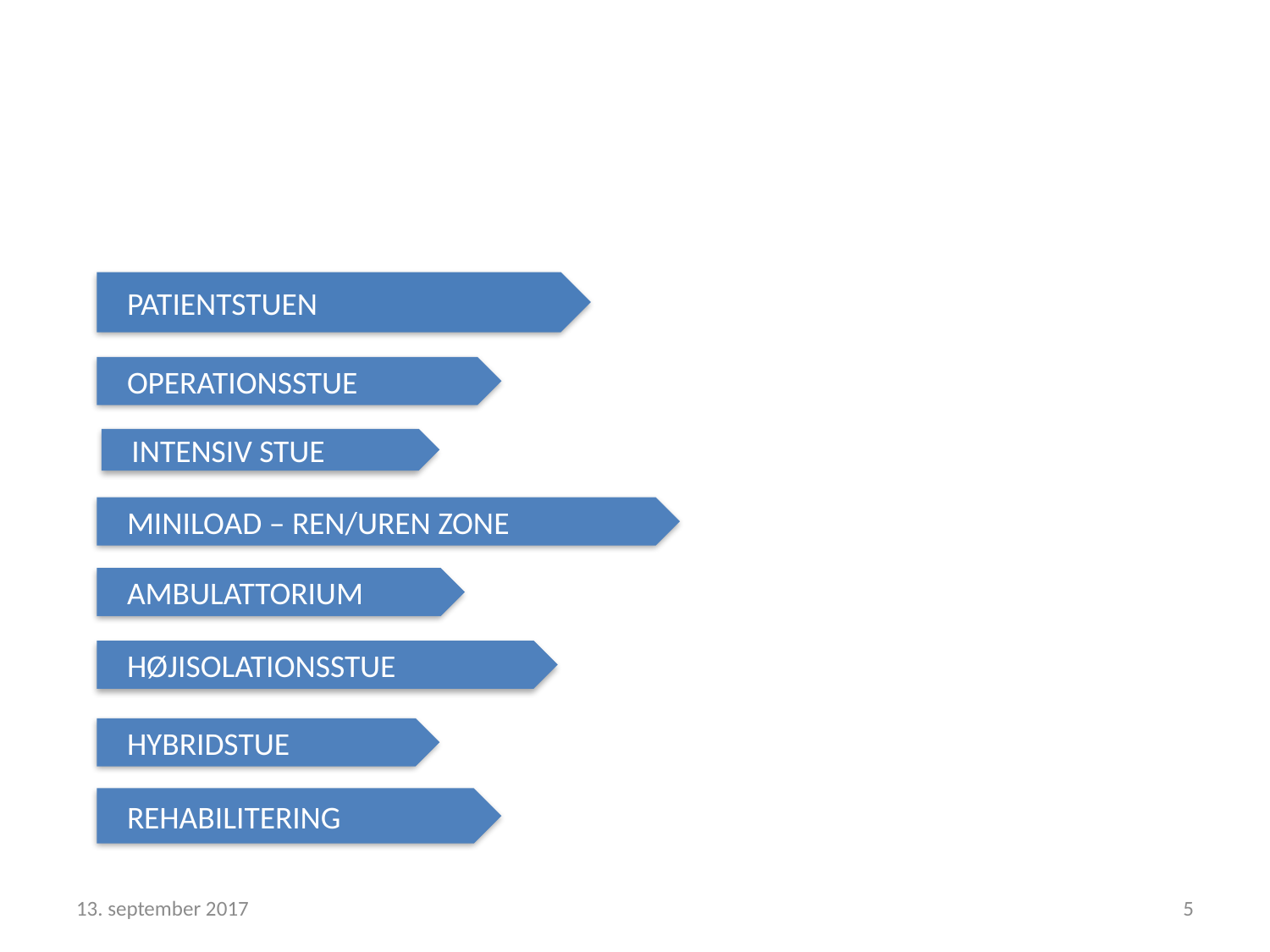

PATIENTSTUEN
OPERATIONSSTUE
INTENSIV STUE
MINILOAD – REN/UREN ZONE
AMBULATTORIUM
HØJISOLATIONSSTUE
HYBRIDSTUE
REHABILITERING
13. september 2017
5